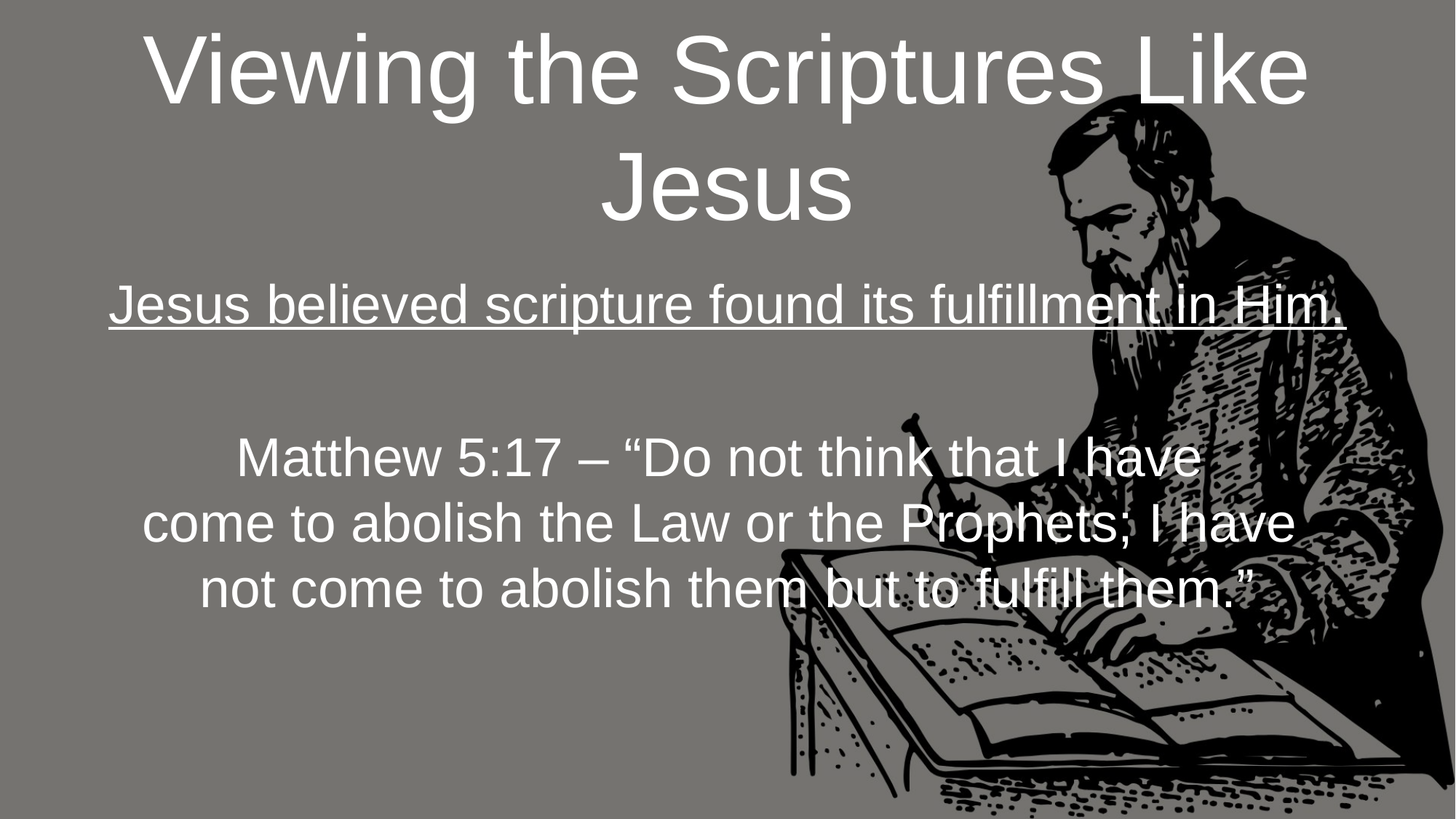

# Viewing the Scriptures Like Jesus
Jesus believed scripture found its fulfillment in Him.

Matthew 5:17 – “Do not think that I have
come to abolish the Law or the Prophets; I have
not come to abolish them but to fulfill them.”